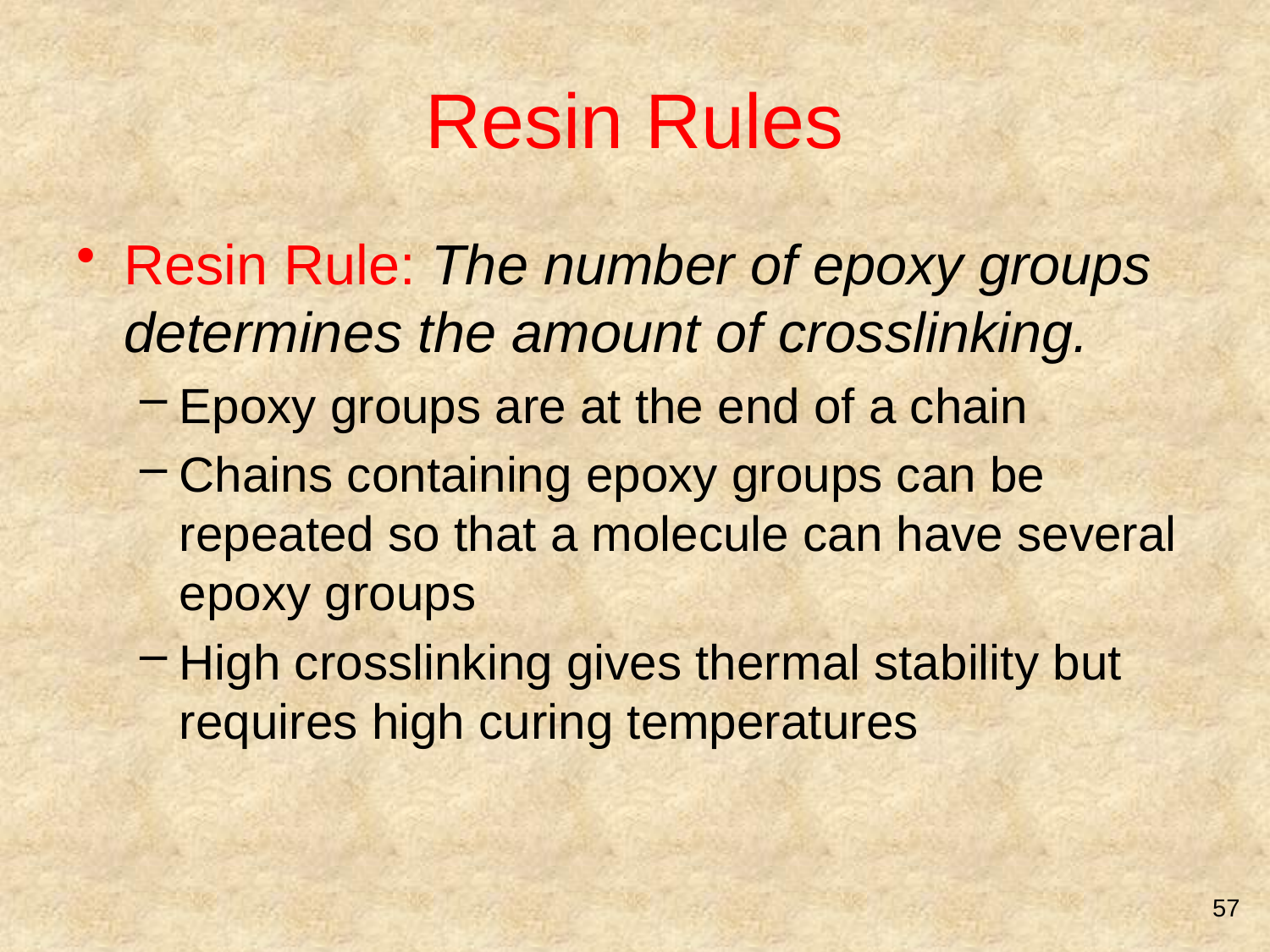

# Resin Rules
Resin Rule: The number of epoxy groups determines the amount of crosslinking.
Epoxy groups are at the end of a chain
Chains containing epoxy groups can be repeated so that a molecule can have several epoxy groups
High crosslinking gives thermal stability but requires high curing temperatures
57